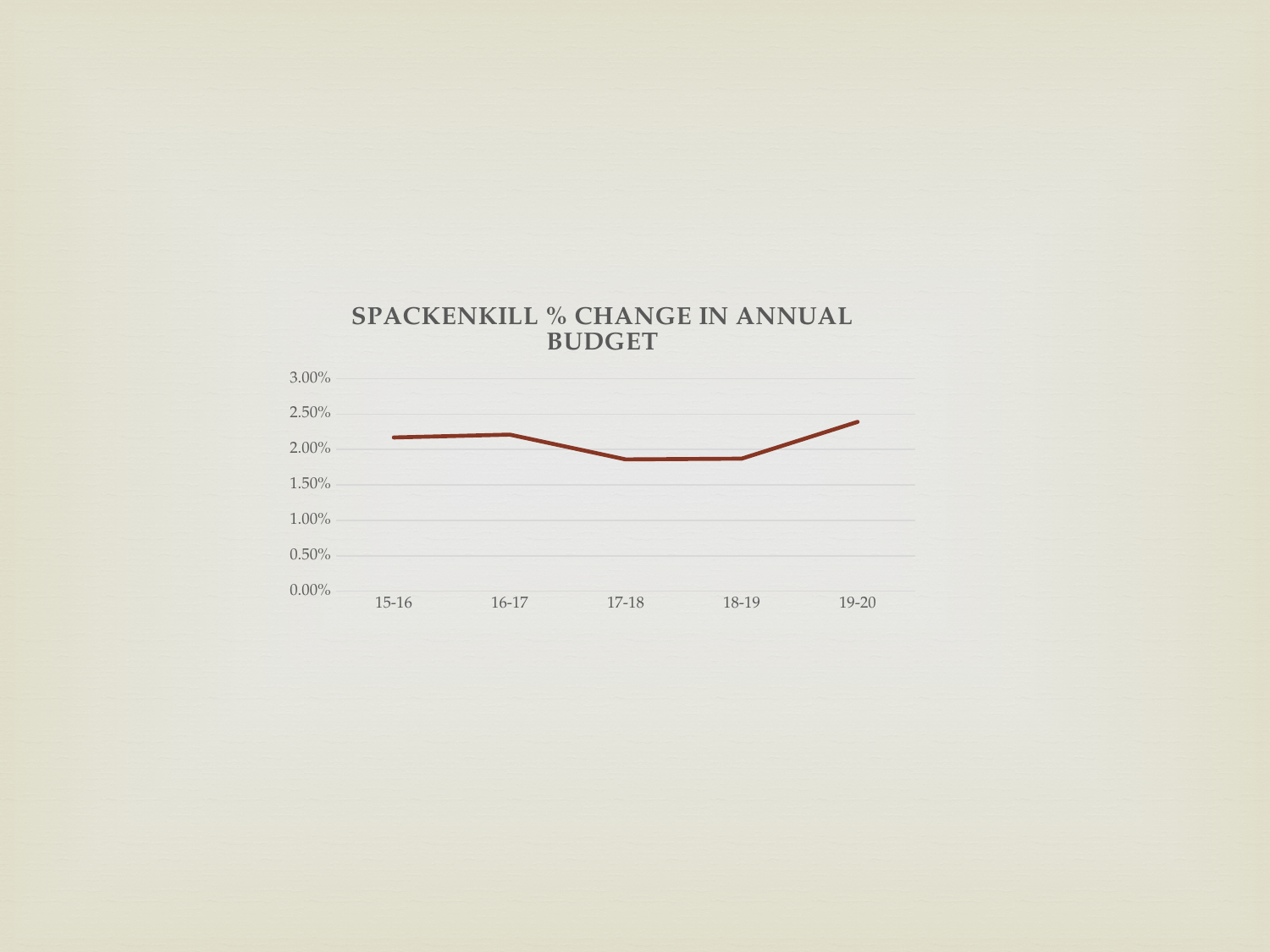

### Chart: SPACKENKILL % CHANGE IN ANNUAL BUDGET

| Category | % CHANGE IN BUDGET |
|---|---|
| 15-16 | 0.0217 |
| 16-17 | 0.0221 |
| 17-18 | 0.0186 |
| 18-19 | 0.0187 |
| 19-20 | 0.0239 |